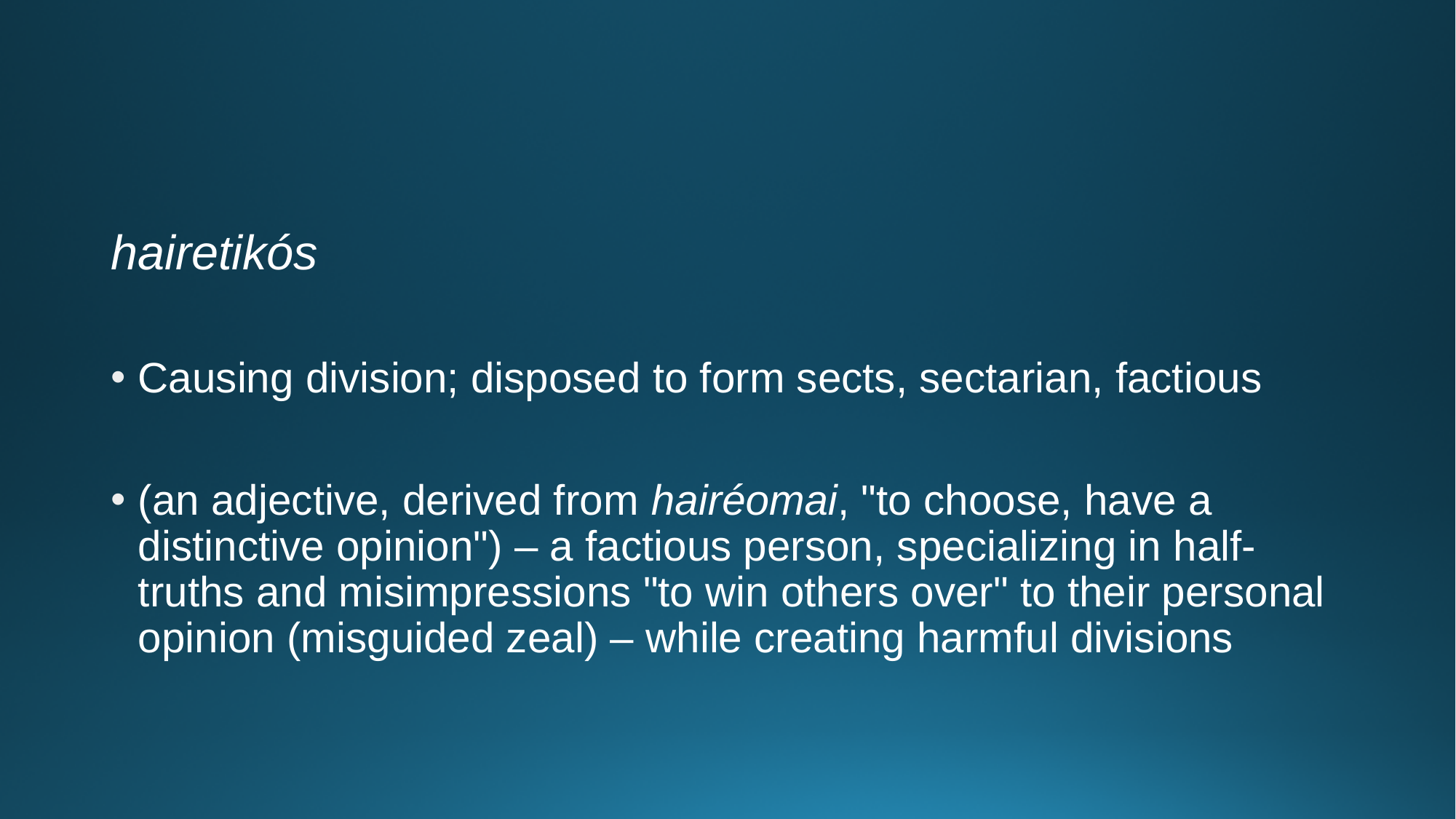

hairetikós

Causing division; disposed to form sects, sectarian, factious

(an adjective, derived from hairéomai, "to choose, have a distinctive opinion") – a factious person, specializing in half-truths and misimpressions "to win others over" to their personal opinion (misguided zeal) – while creating harmful divisions